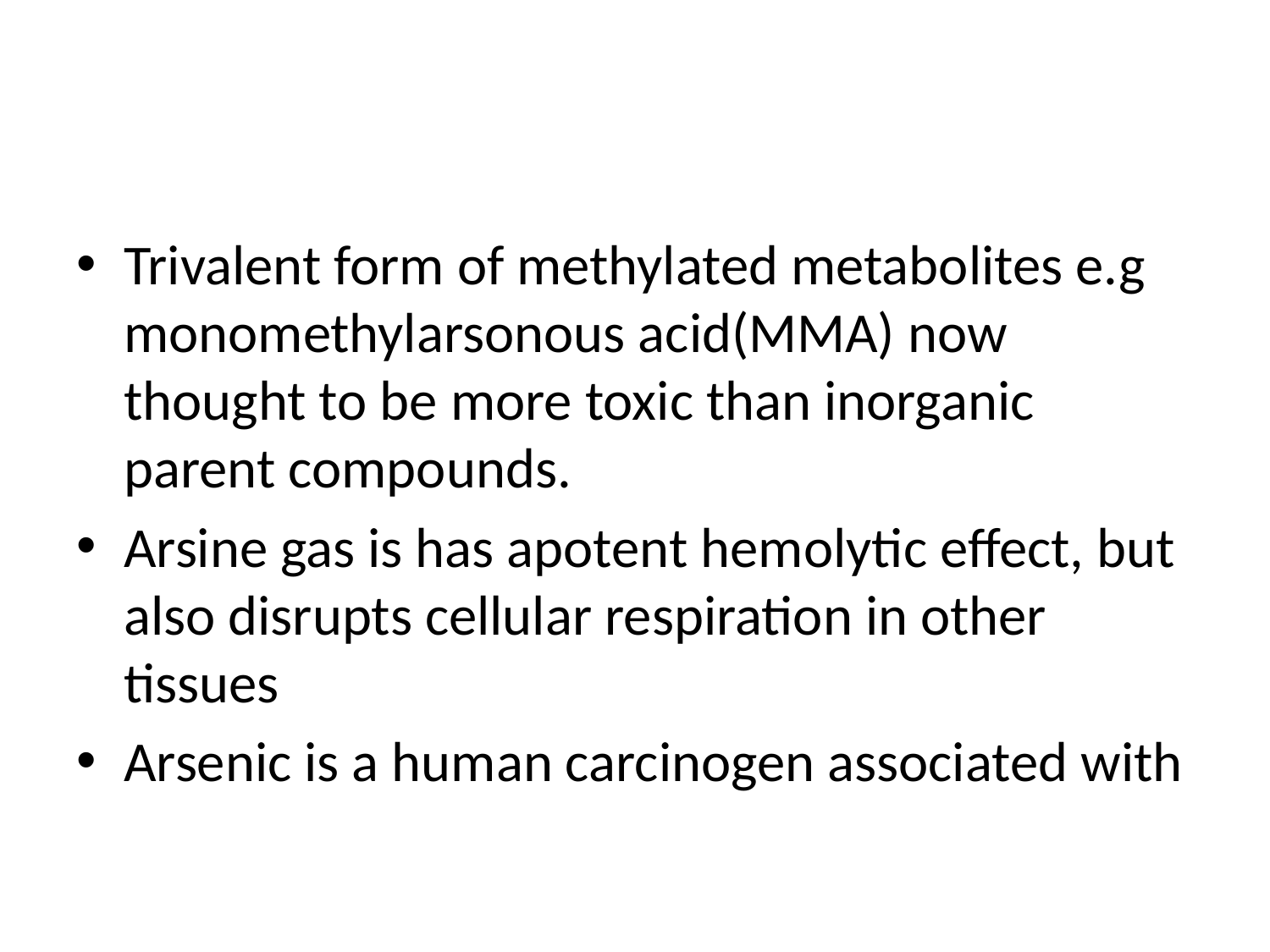

#
Trivalent form of methylated metabolites e.g monomethylarsonous acid(MMA) now thought to be more toxic than inorganic parent compounds.
Arsine gas is has apotent hemolytic effect, but also disrupts cellular respiration in other tissues
Arsenic is a human carcinogen associated with